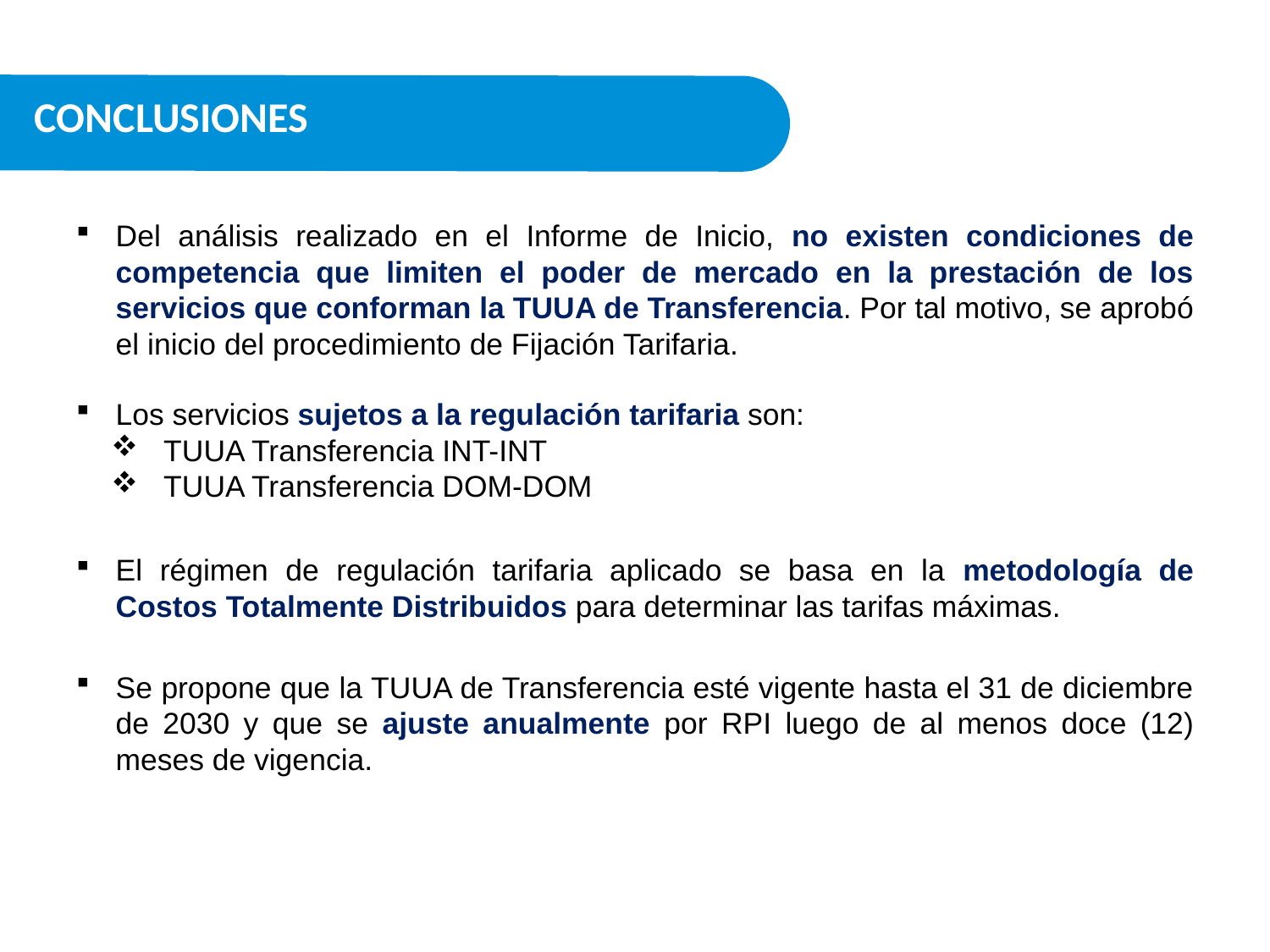

CONCLUSIONES
Del análisis realizado en el Informe de Inicio, no existen condiciones de competencia que limiten el poder de mercado en la prestación de los servicios que conforman la TUUA de Transferencia. Por tal motivo, se aprobó el inicio del procedimiento de Fijación Tarifaria.
Los servicios sujetos a la regulación tarifaria son:
TUUA Transferencia INT-INT
TUUA Transferencia DOM-DOM
El régimen de regulación tarifaria aplicado se basa en la metodología de Costos Totalmente Distribuidos para determinar las tarifas máximas.
Se propone que la TUUA de Transferencia esté vigente hasta el 31 de diciembre de 2030 y que se ajuste anualmente por RPI luego de al menos doce (12) meses de vigencia.